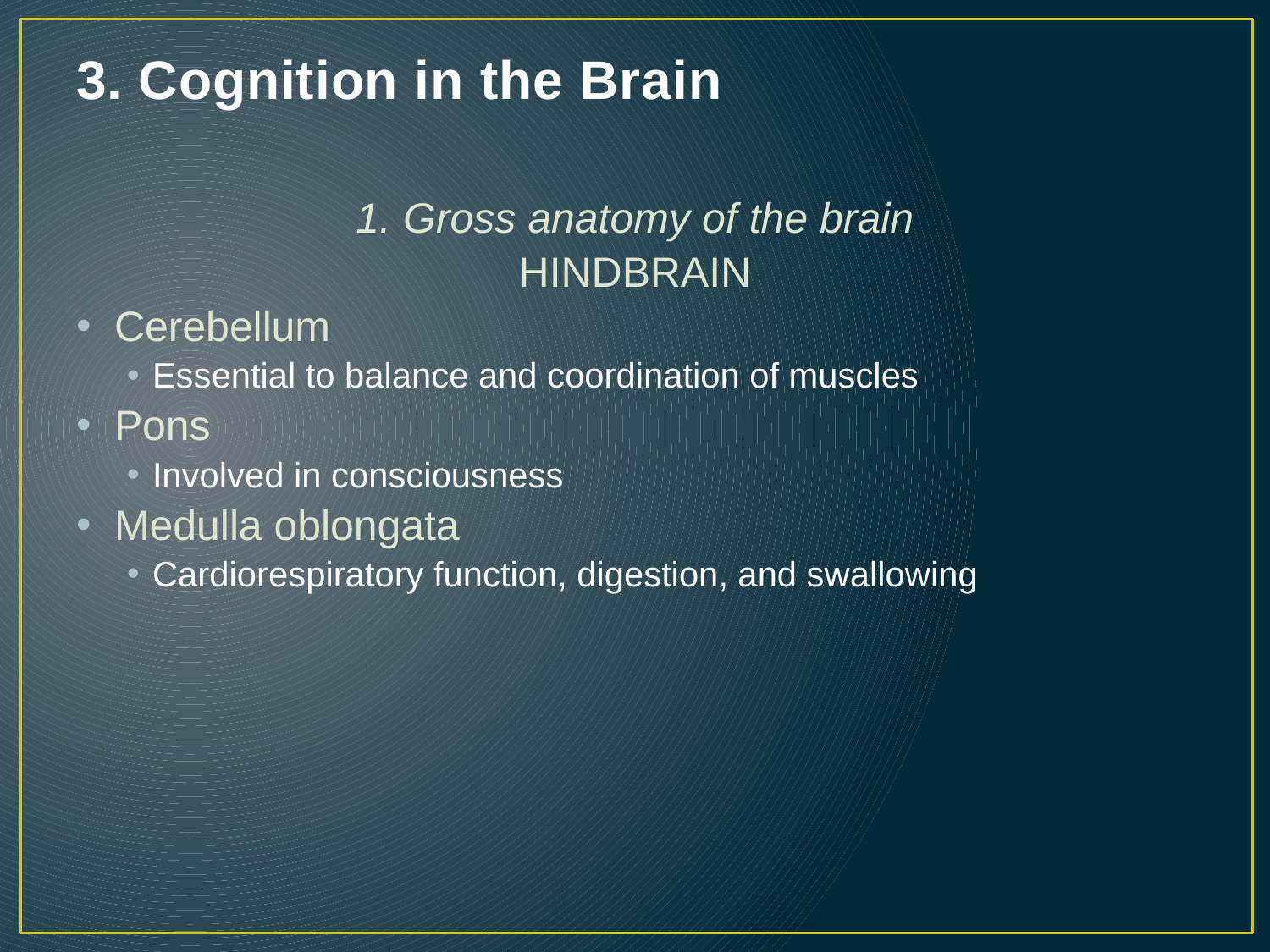

# 3. Cognition in the Brain
1. Gross anatomy of the brain
HINDBRAIN
Cerebellum
Essential to balance and coordination of muscles
Pons
Involved in consciousness
Medulla oblongata
Cardiorespiratory function, digestion, and swallowing